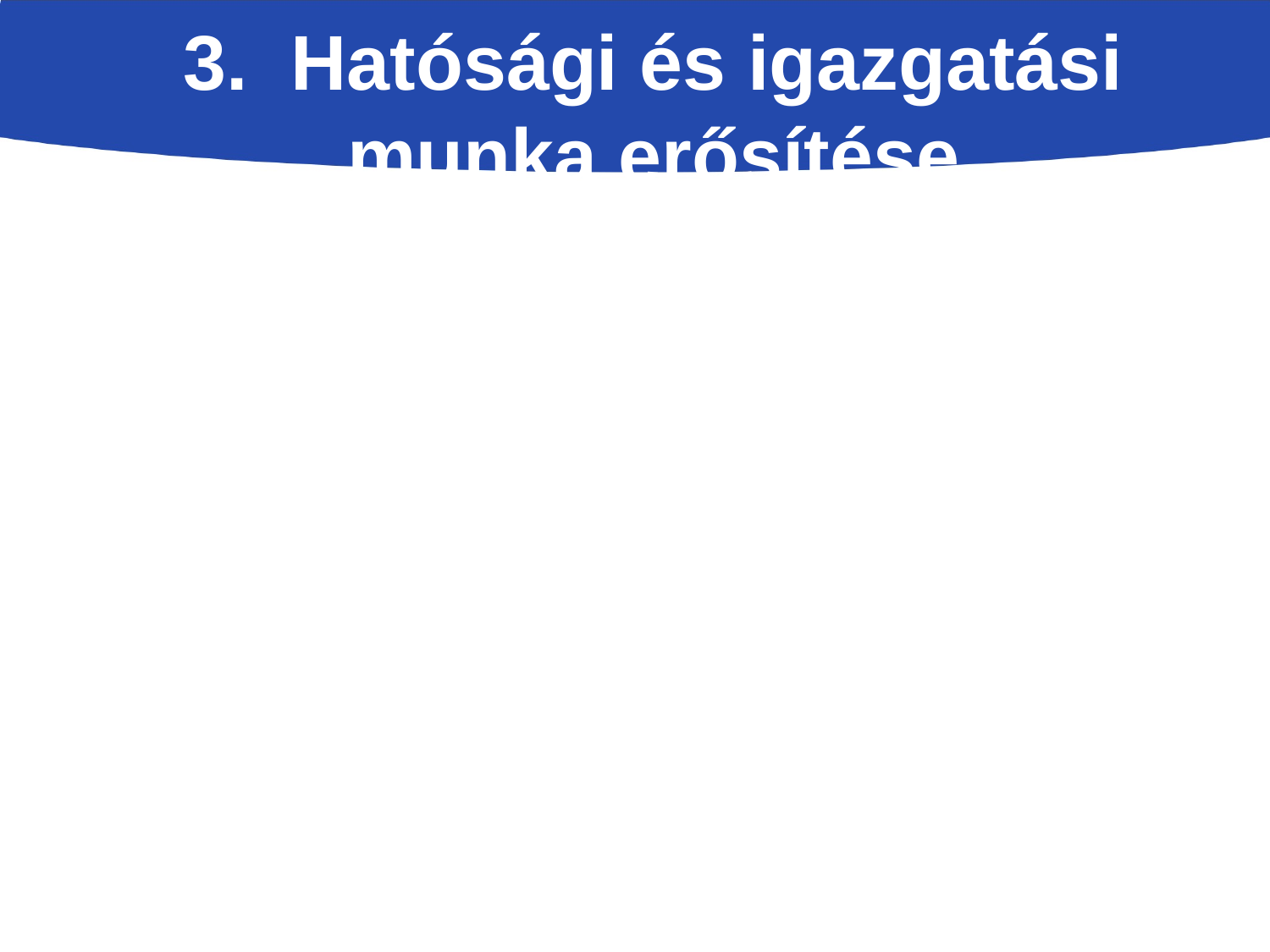

A különböző hatáskörrel, működési területtel és feladatokkal bíró szervezetek vízgazdálkodási feladatainak és felelősségi körének felülvizsgálata és összehangolása.  A szervezetrendszer átalakult, gyengült

A környezet-, természet- és vízügyi jogszabályok összehangolása a hatósági munka javítására érdekében (átfedések, ellentmondások, hiányosságok felmérése, jogszabályok módosítása, szükséges végrehajtási rendeletek vagy ajánlások kidolgozása). Tartalmilag jelentős előrelépés történt a jogszabályok összehangolásában.
Az önkormányzati felügyeleti tevékenység szabályozása. Nem történt meg.
Az érintett intézmények többletfeladatainak ellátásához személyi és tárgyi feltételek biztosítása, feladatfinanszírozás megoldása. Kevesebb a pénz.
3.  Hatósági és igazgatási munka erősítése